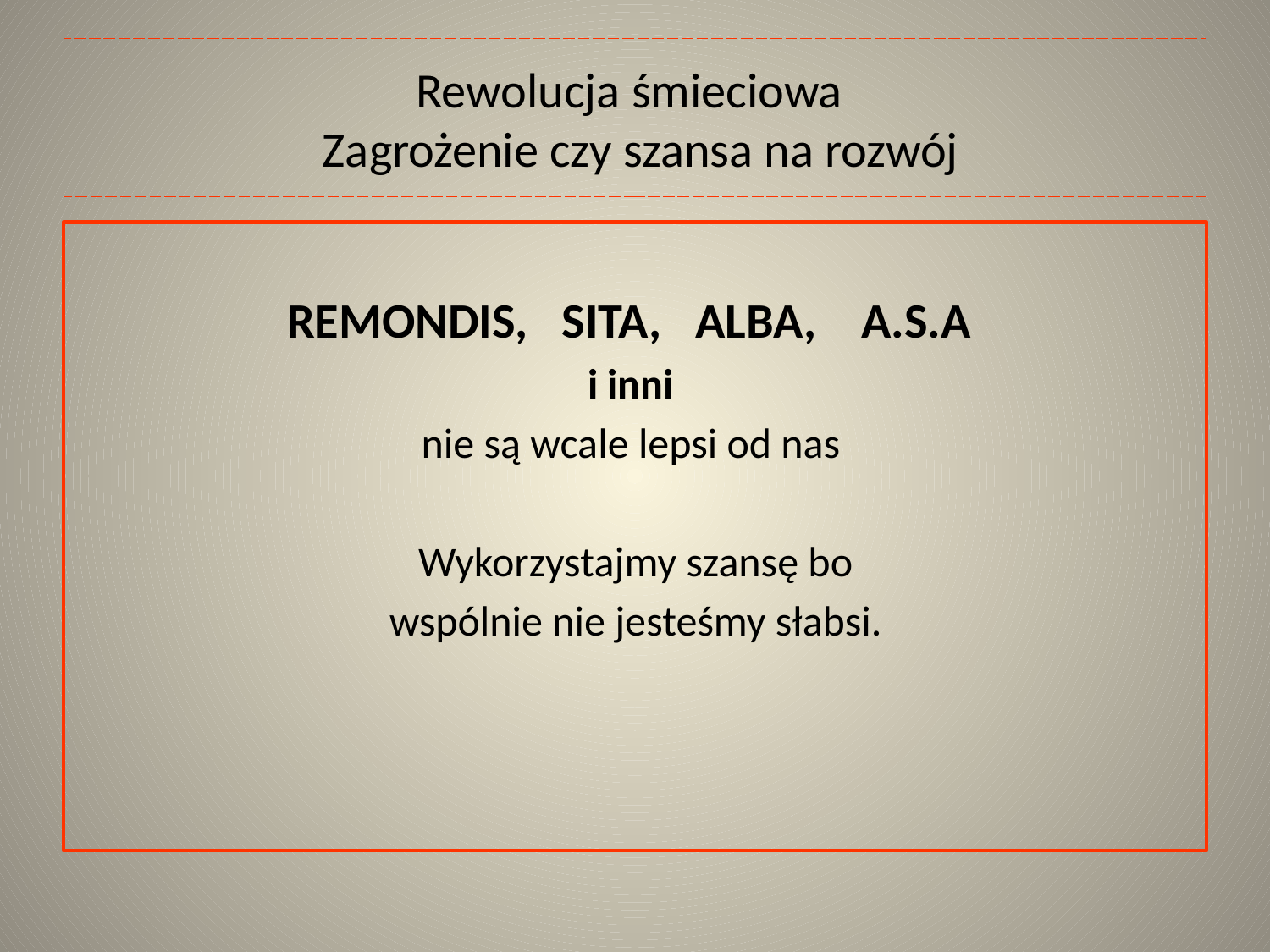

# Rewolucja śmieciowa Zagrożenie czy szansa na rozwój

REMONDIS,   SITA,   ALBA,    A.S.A
 i inni
nie są wcale lepsi od nas

Wykorzystajmy szansę bo
wspólnie nie jesteśmy słabsi.